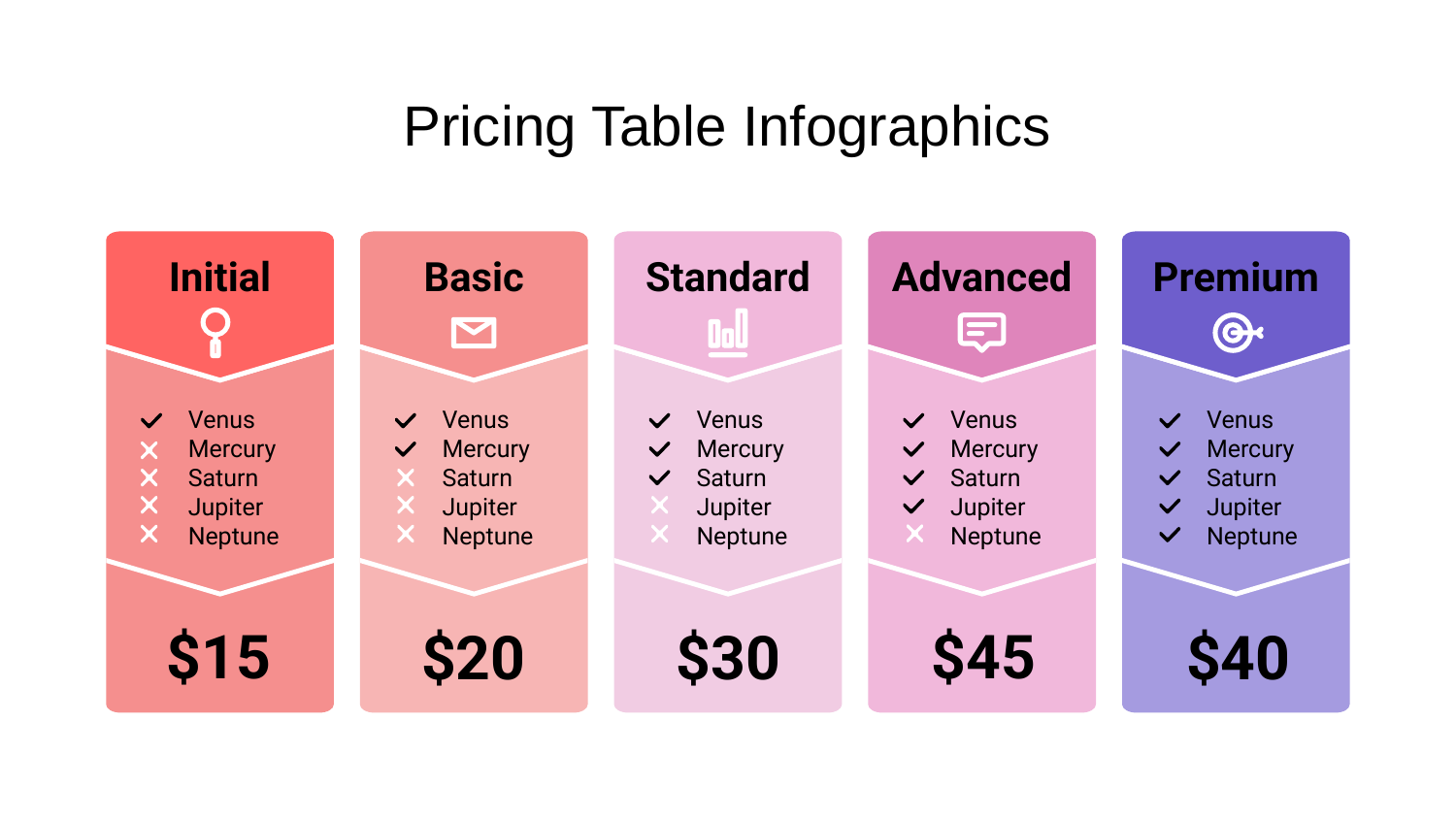

# Pricing Table Infographics

Initial
Basic
Standard
Advanced
Premium

Venus
Mercury
Saturn
Jupiter
Neptune
Venus
Mercury
Saturn
Jupiter
Neptune
Venus
Mercury
Saturn
Jupiter
Neptune
Venus
Mercury
Saturn
Jupiter
Neptune
Venus
Mercury
Saturn
Jupiter
Neptune

$15
$45
$20
$30
$40